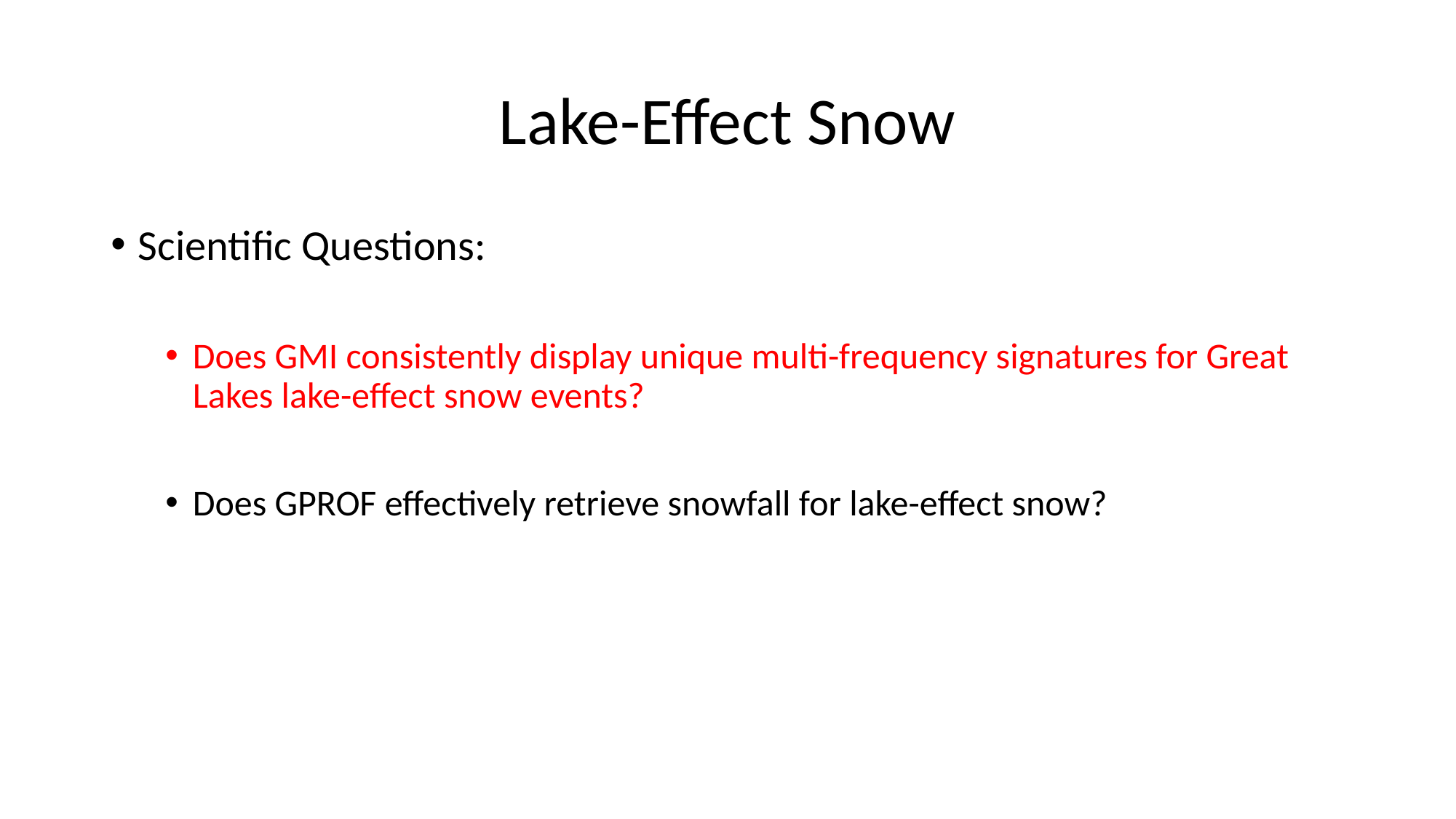

# Lake-Effect Snow
Scientific Questions:

Does GMI consistently display unique multi-frequency signatures for Great Lakes lake-effect snow events?

Does GPROF effectively retrieve snowfall for lake-effect snow?
Land Surface WG - 11 September 2019
5